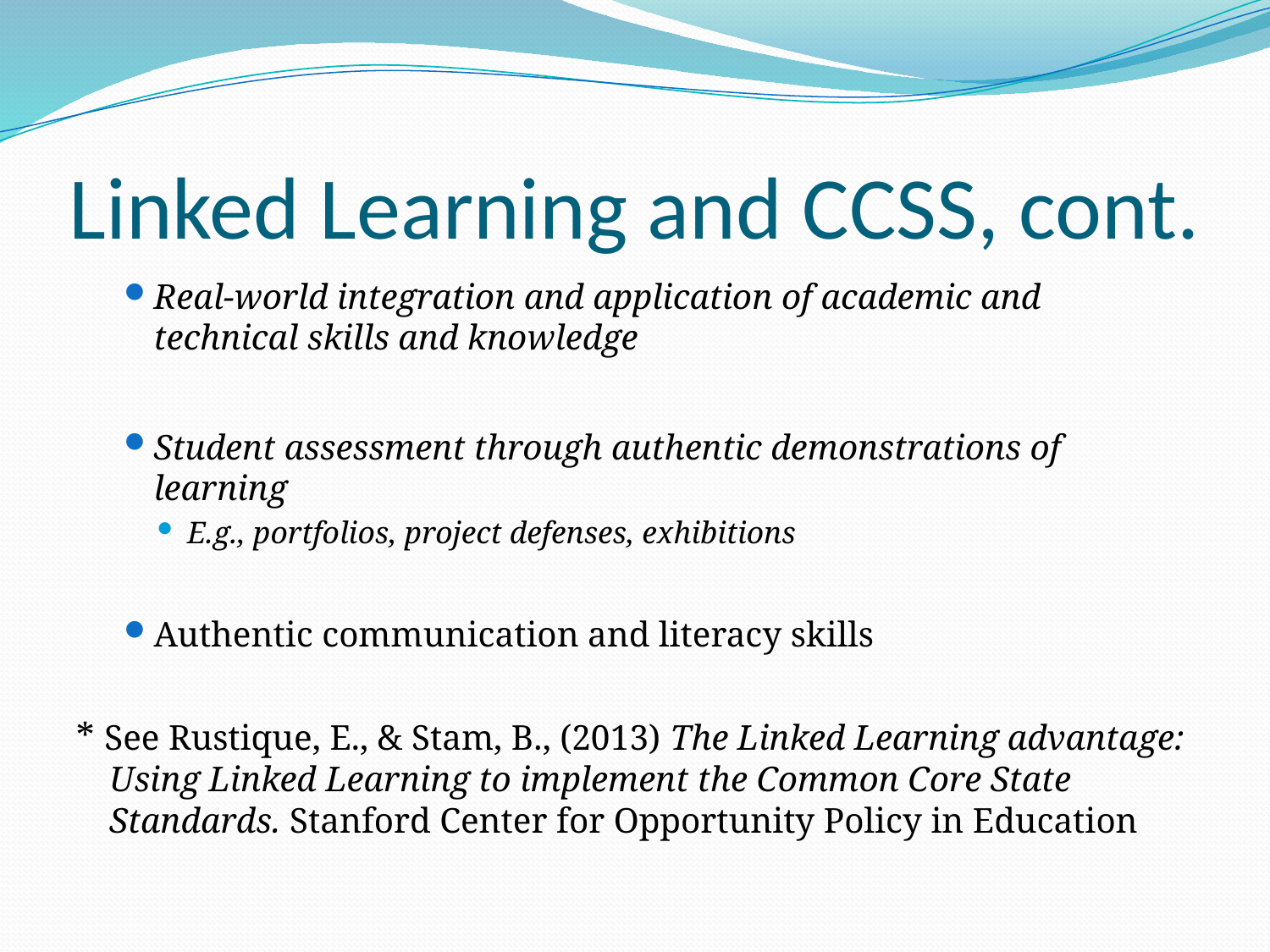

# Linked Learning and CCSS, cont.
Real-world integration and application of academic and technical skills and knowledge

Student assessment through authentic demonstrations of learning
E.g., portfolios, project defenses, exhibitions

Authentic communication and literacy skills

* See Rustique, E., & Stam, B., (2013) The Linked Learning advantage: Using Linked Learning to implement the Common Core State Standards. Stanford Center for Opportunity Policy in Education